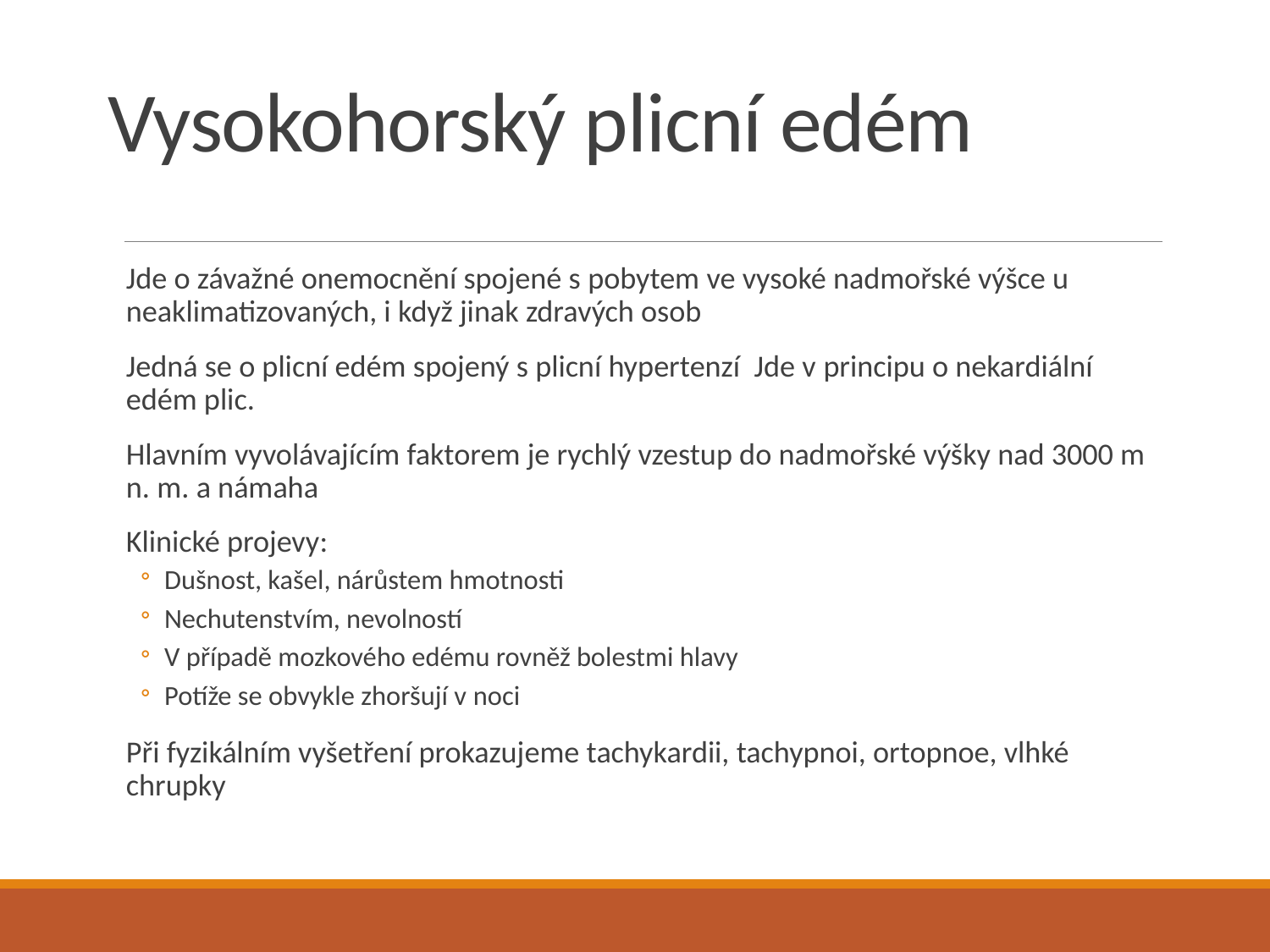

# Vysokohorský plicní edém
Jde o závažné onemocnění spojené s pobytem ve vysoké nadmořské výšce u neaklimatizovaných, i když jinak zdravých osob
Jedná se o plicní edém spojený s plicní hypertenzí  Jde v principu o nekardiální edém plic.
Hlavním vyvolávajícím faktorem je rychlý vzestup do nadmořské výšky nad 3000 m n. m. a námaha
Klinické projevy:
Dušnost, kašel, nárůstem hmotnosti
Nechutenstvím, nevolností
V případě mozkového edému rovněž bolestmi hlavy
Potíže se obvykle zhoršují v noci
Při fyzikálním vyšetření prokazujeme tachykardii, tachypnoi, ortopnoe, vlhké chrupky